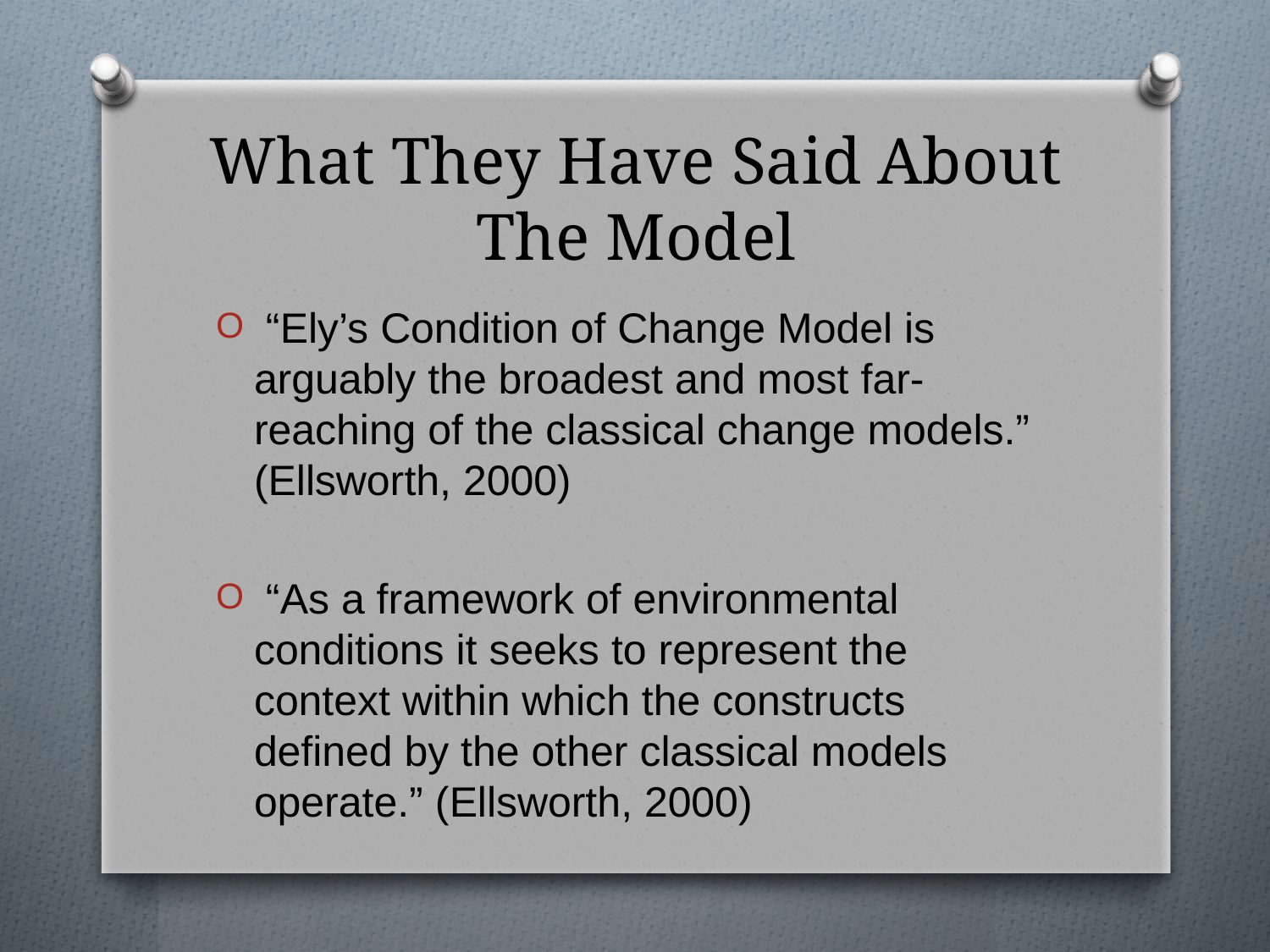

# What They Have Said About The Model
 “Ely’s Condition of Change Model is arguably the broadest and most far-reaching of the classical change models.” (Ellsworth, 2000)

 “As a framework of environmental conditions it seeks to represent the context within which the constructs defined by the other classical models operate.” (Ellsworth, 2000)